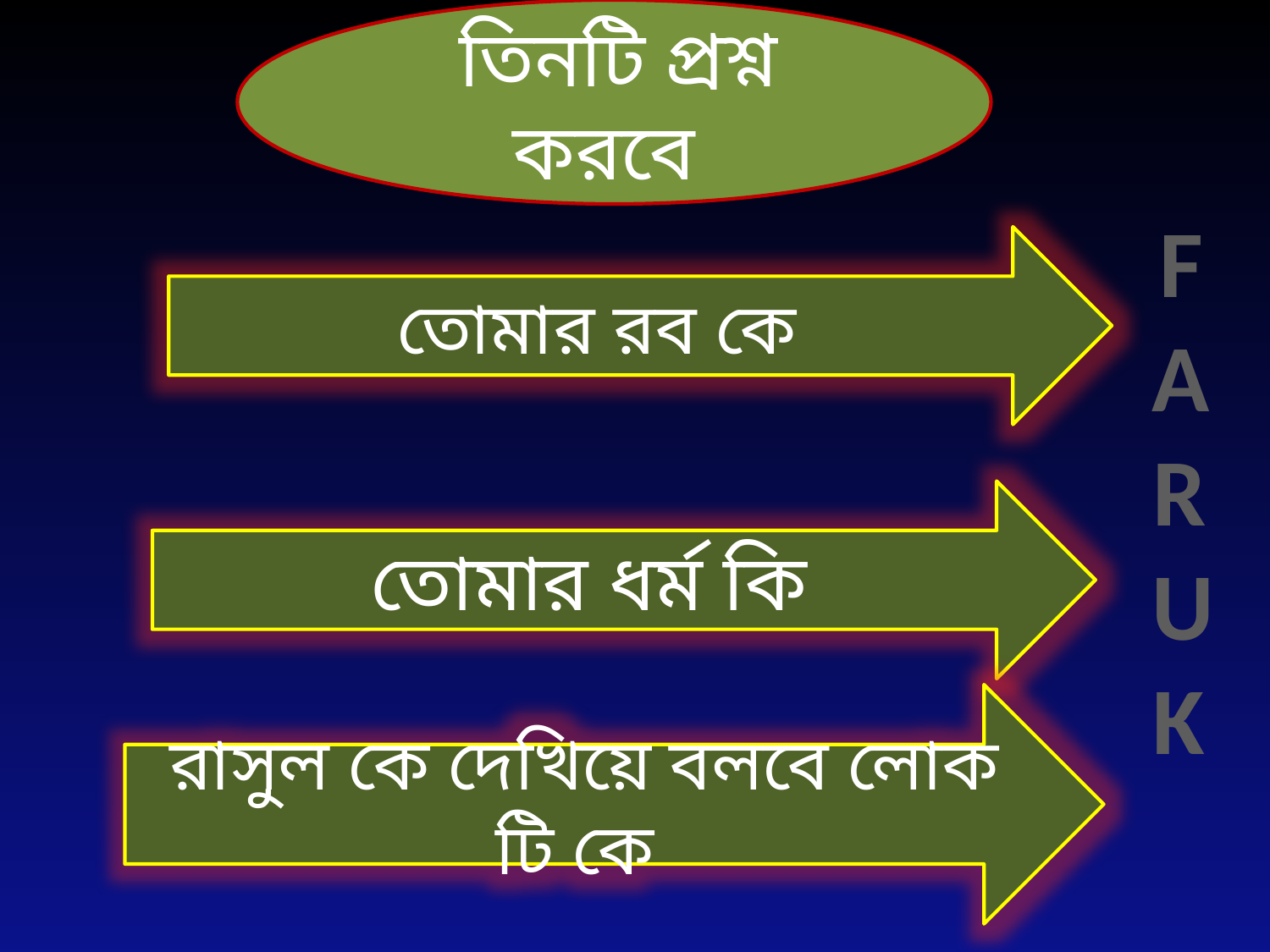

তিনটি প্রশ্ন করবে
FARUK
তোমার রব কে
তোমার ধর্ম কি
রাসুল কে দেখিয়ে বলবে লোক টি কে